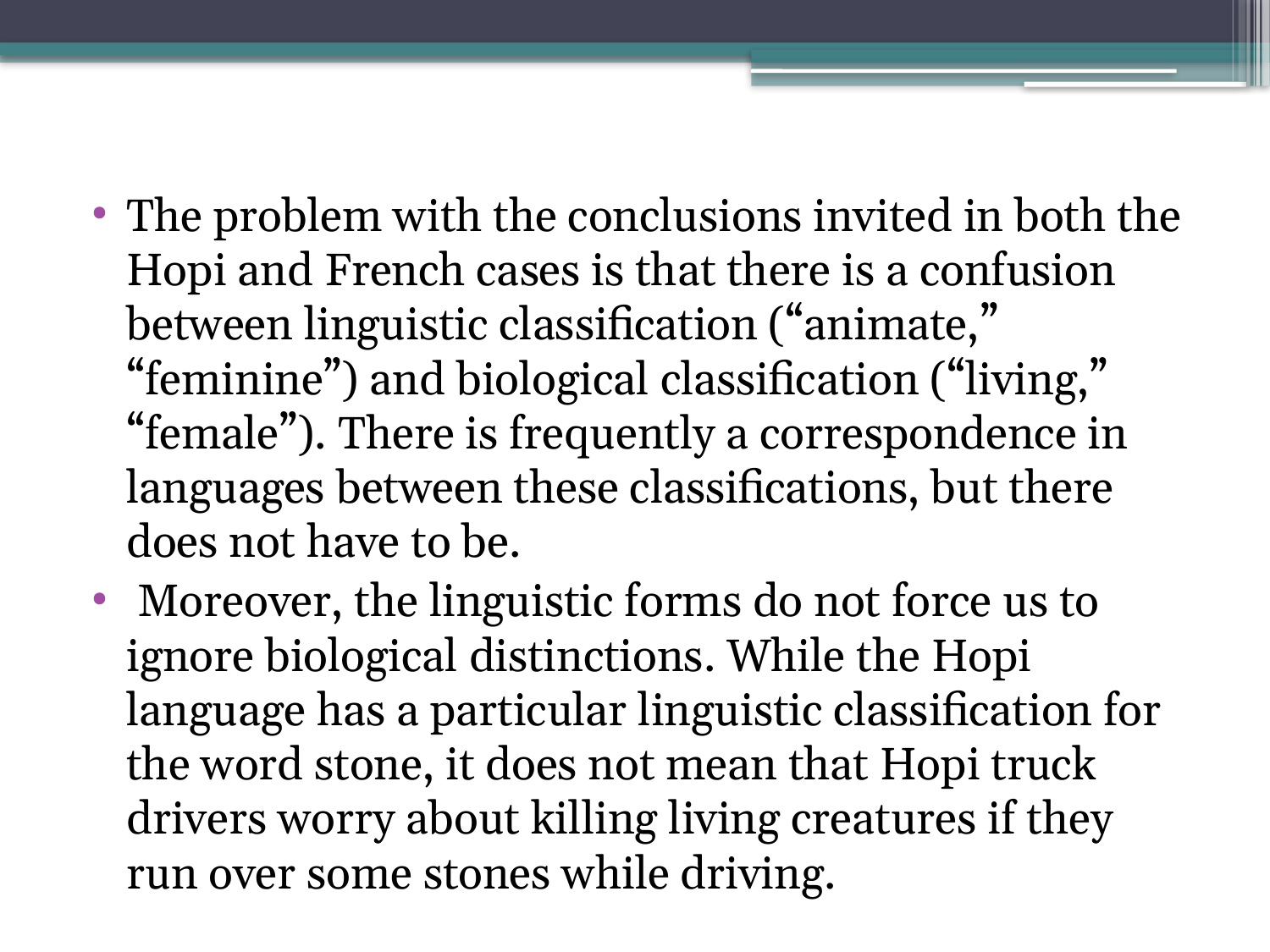

#
The problem with the conclusions invited in both the Hopi and French cases is that there is a confusion between linguistic classiﬁcation (“animate,” “feminine”) and biological classiﬁcation (“living,” “female”). There is frequently a correspondence in languages between these classiﬁcations, but there does not have to be.
 Moreover, the linguistic forms do not force us to ignore biological distinctions. While the Hopi language has a particular linguistic classiﬁcation for the word stone, it does not mean that Hopi truck drivers worry about killing living creatures if they run over some stones while driving.